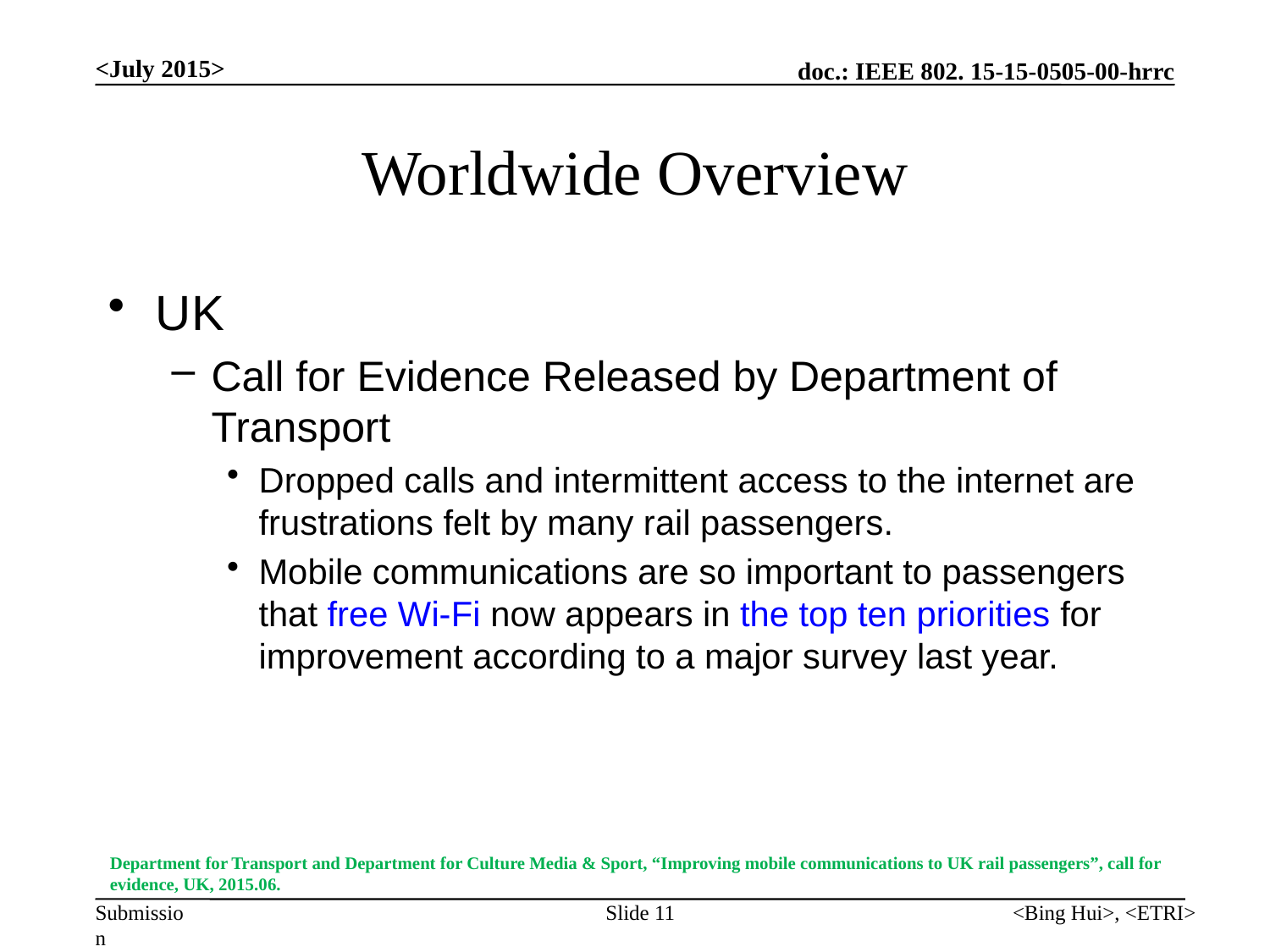

<July 2015>
# Worldwide Overview
UK
Call for Evidence Released by Department of Transport
Dropped calls and intermittent access to the internet are frustrations felt by many rail passengers.
Mobile communications are so important to passengers that free Wi-Fi now appears in the top ten priorities for improvement according to a major survey last year.
Department for Transport and Department for Culture Media & Sport, “Improving mobile communications to UK rail passengers”, call for evidence, UK, 2015.06.
Slide 11
<Bing Hui>, <ETRI>